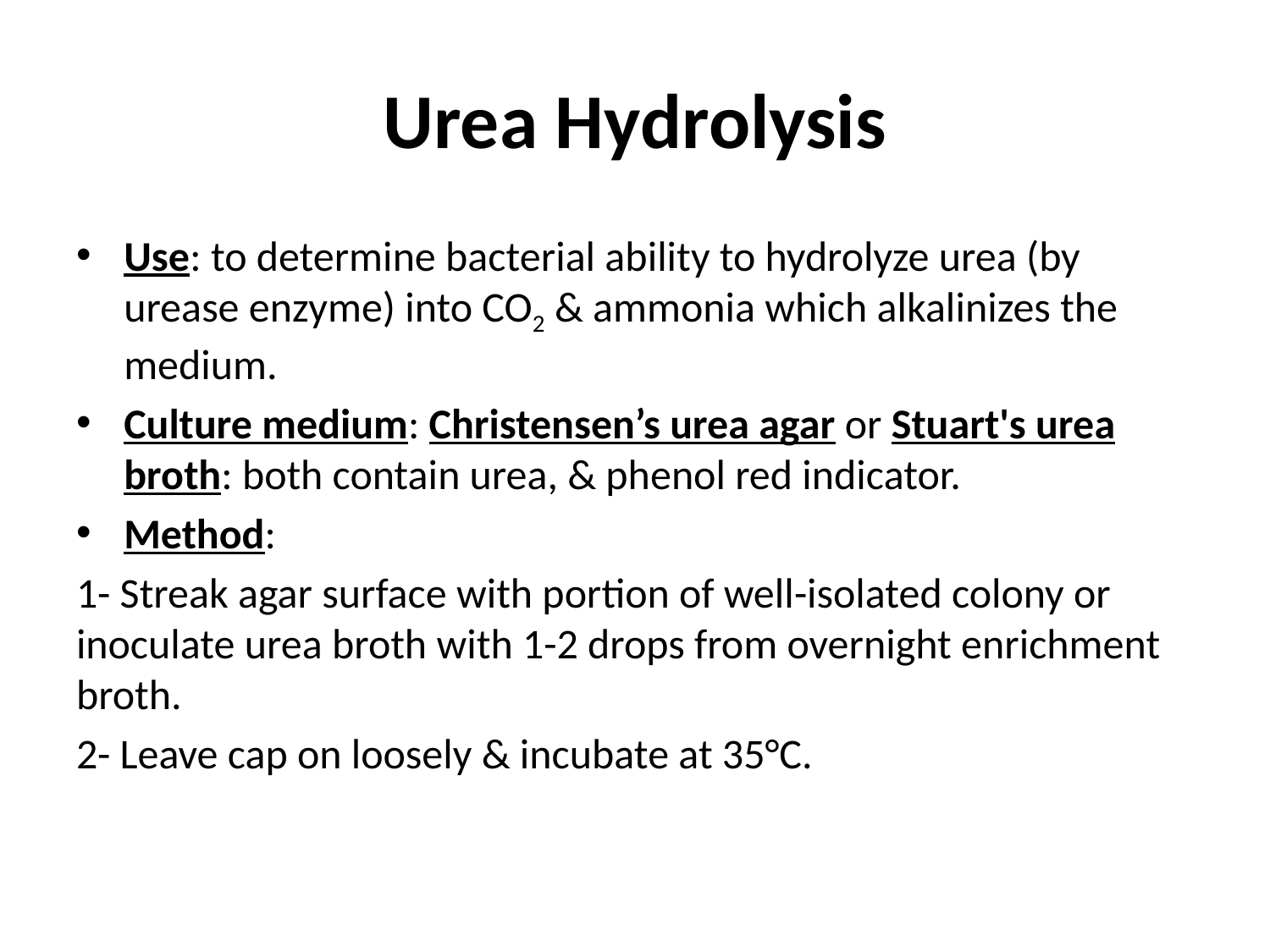

# Urea Hydrolysis
Use: to determine bacterial ability to hydrolyze urea (by urease enzyme) into CO2 & ammonia which alkalinizes the medium.
Culture medium: Christensen’s urea agar or Stuart's urea broth: both contain urea, & phenol red indicator.
Method:
1- Streak agar surface with portion of well-isolated colony or inoculate urea broth with 1-2 drops from overnight enrichment broth.
2- Leave cap on loosely & incubate at 35°C.